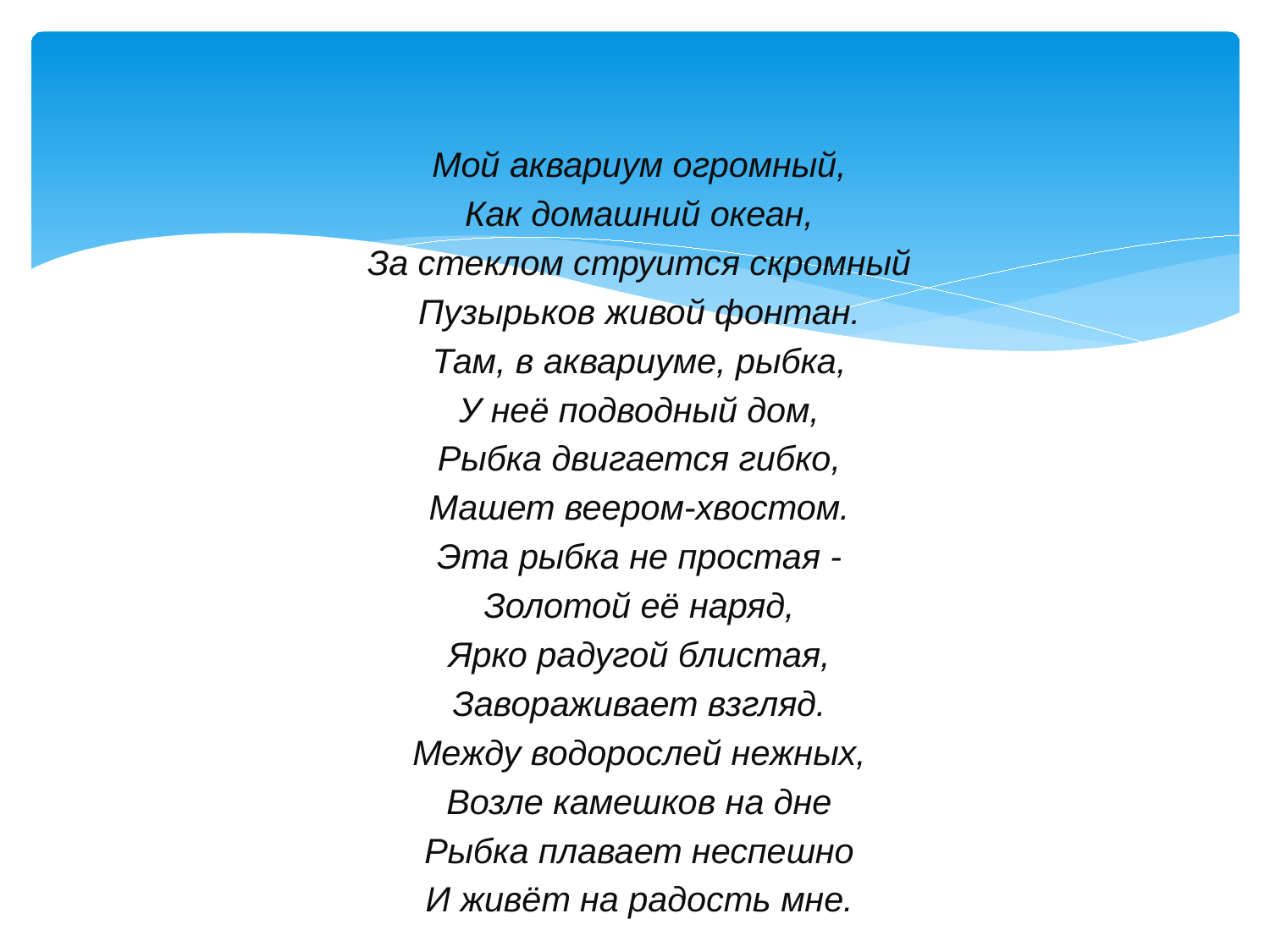

Мой аквариум огромный,
Как домашний океан,
За стеклом струится скромный
Пузырьков живой фонтан.
Там, в аквариуме, рыбка,
У неё подводный дом,
Рыбка двигается гибко,
Машет веером-хвостом.
Эта рыбка не простая -
Золотой её наряд,
Ярко радугой блистая,
Завораживает взгляд.
Между водорослей нежных,
Возле камешков на дне
Рыбка плавает неспешно
И живёт на радость мне.